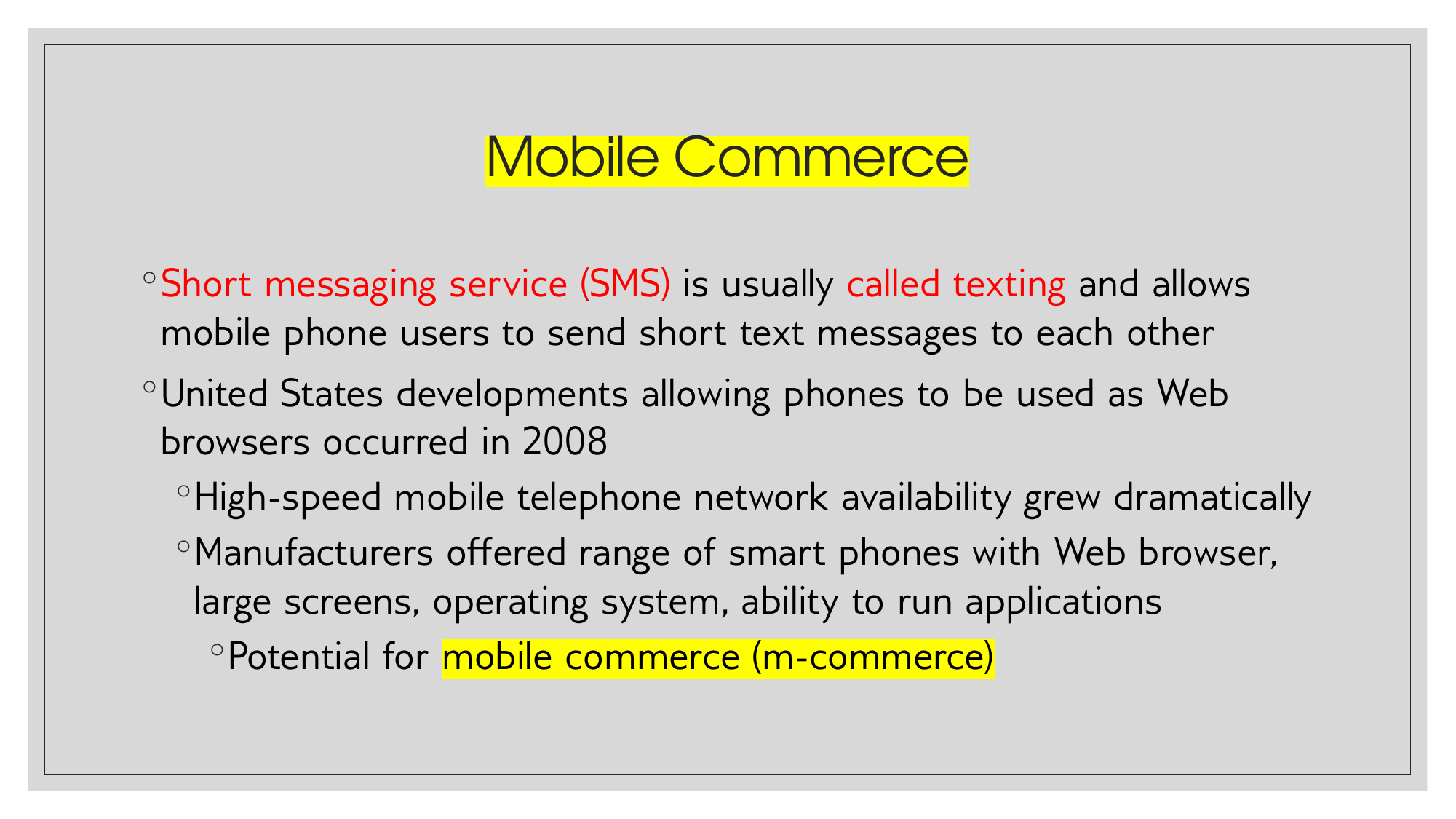

# Mobile Commerce
Short messaging service (SMS) is usually called texting and allows mobile phone users to send short text messages to each other
United States developments allowing phones to be used as Web browsers occurred in 2008
High-speed mobile telephone network availability grew dramatically
Manufacturers offered range of smart phones with Web browser, large screens, operating system, ability to run applications
Potential for mobile commerce (m-commerce)